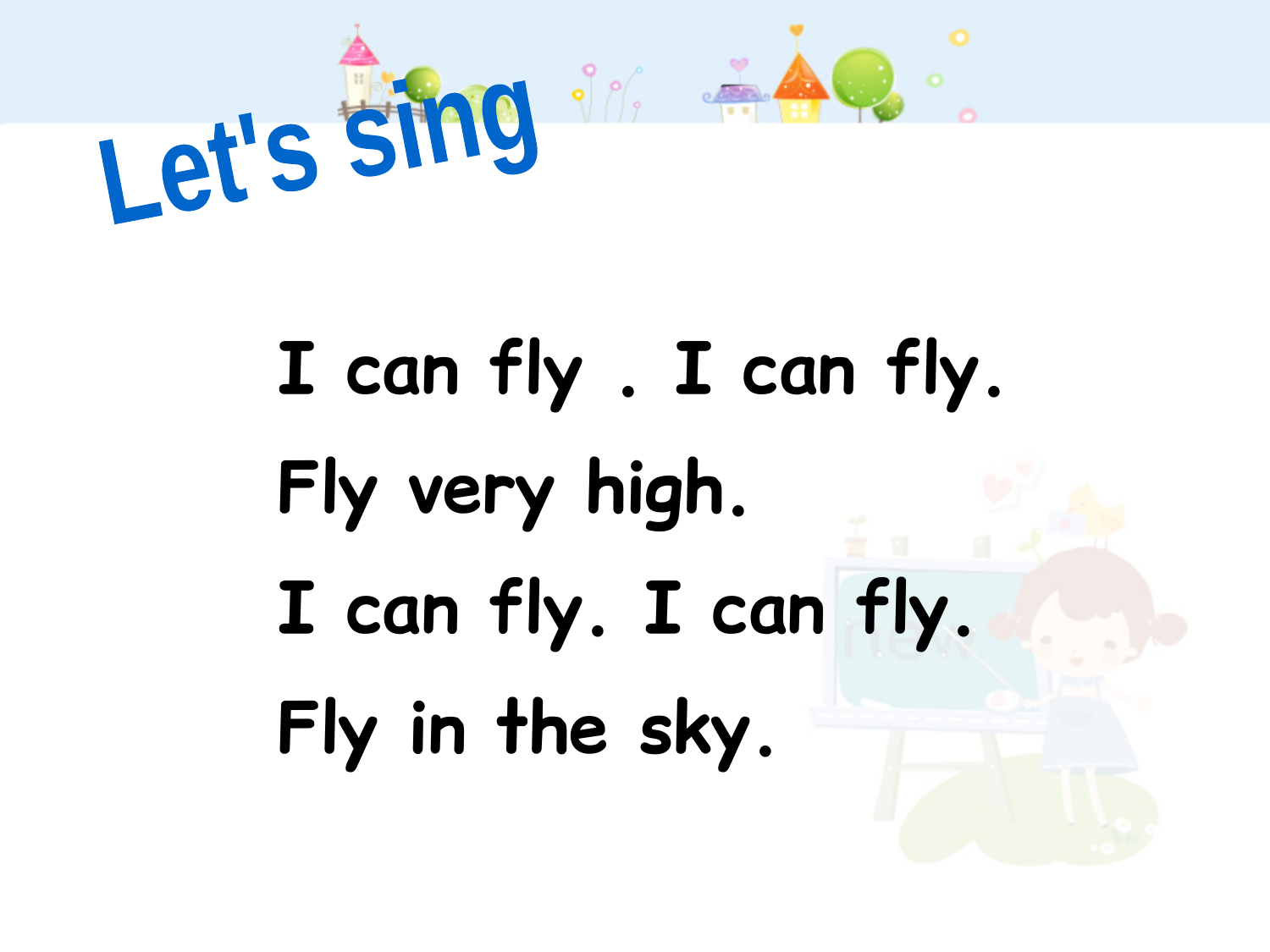

Let's sing
I can fly . I can fly.
Fly very high.
I can fly. I can fly.
Fly in the sky.